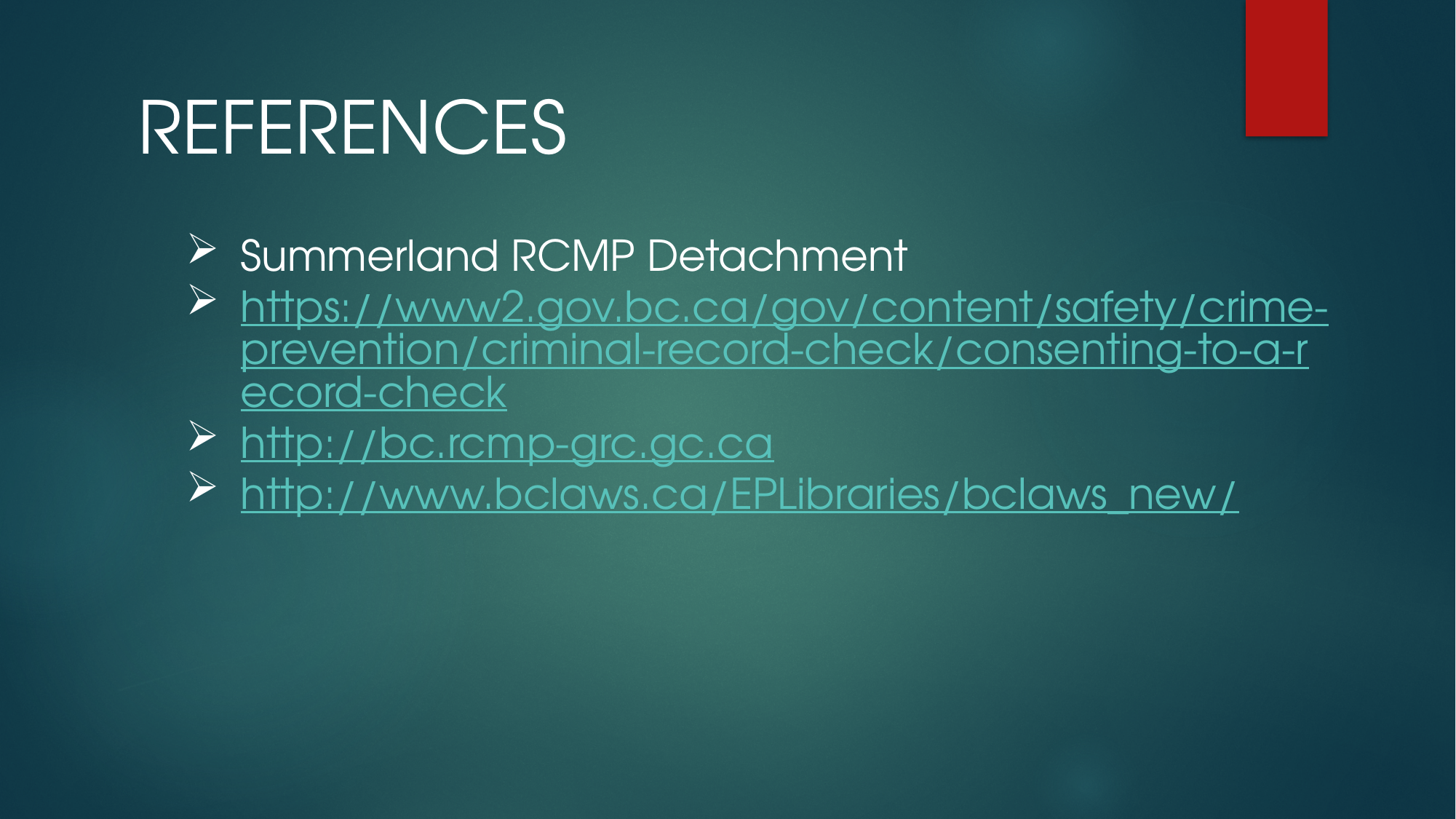

References
Summerland RCMP Detachment
https://www2.gov.bc.ca/gov/content/safety/crime-prevention/criminal-record-check/consenting-to-a-record-check
http://bc.rcmp-grc.gc.ca
http://www.bclaws.ca/EPLibraries/bclaws_new/